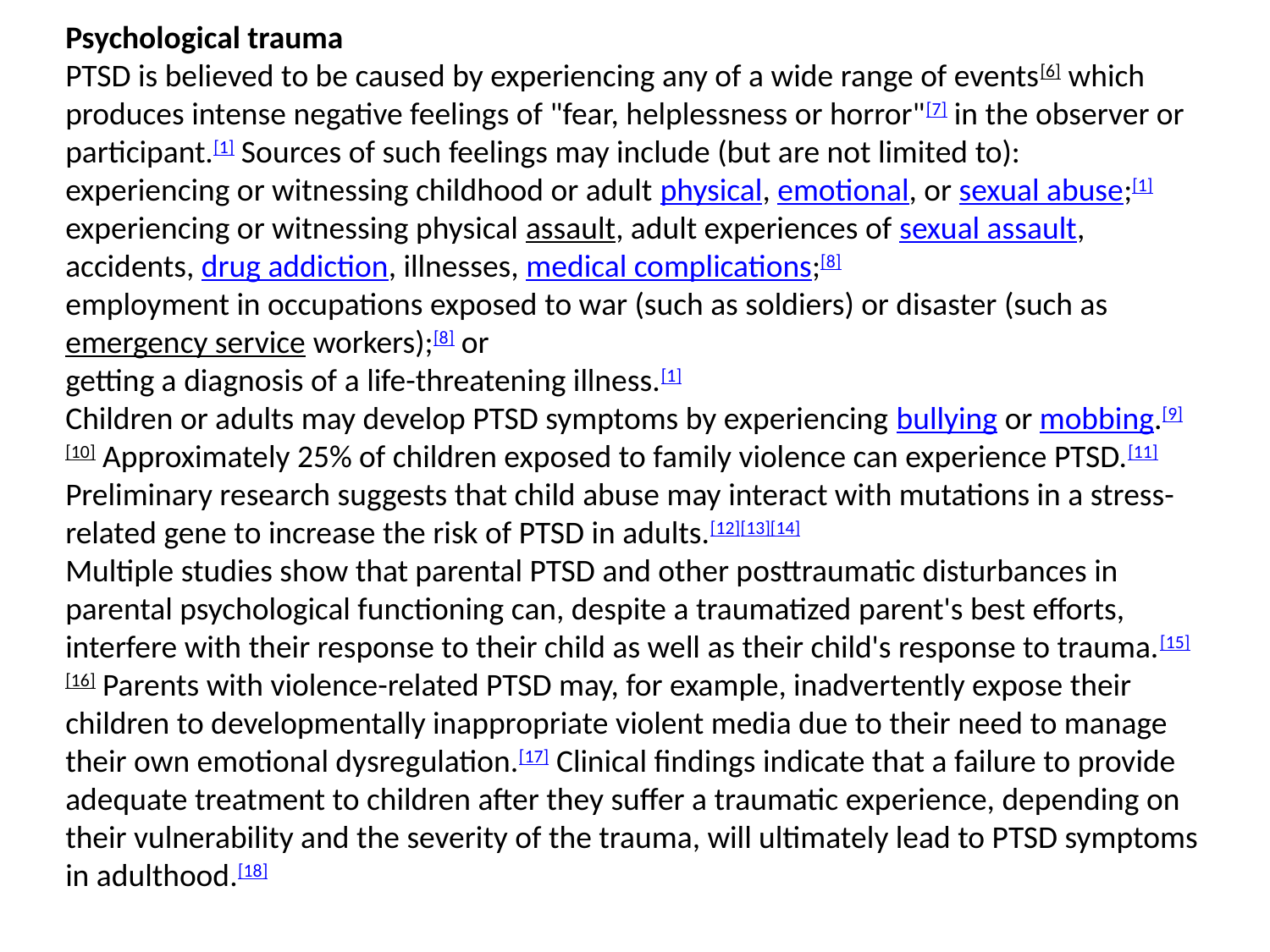

Psychological trauma
PTSD is believed to be caused by experiencing any of a wide range of events[6] which produces intense negative feelings of "fear, helplessness or horror"[7] in the observer or participant.[1] Sources of such feelings may include (but are not limited to):
experiencing or witnessing childhood or adult physical, emotional, or sexual abuse;[1]
experiencing or witnessing physical assault, adult experiences of sexual assault, accidents, drug addiction, illnesses, medical complications;[8]
employment in occupations exposed to war (such as soldiers) or disaster (such as emergency service workers);[8] or
getting a diagnosis of a life-threatening illness.[1]
Children or adults may develop PTSD symptoms by experiencing bullying or mobbing.[9][10] Approximately 25% of children exposed to family violence can experience PTSD.[11] Preliminary research suggests that child abuse may interact with mutations in a stress-related gene to increase the risk of PTSD in adults.[12][13][14]
Multiple studies show that parental PTSD and other posttraumatic disturbances in parental psychological functioning can, despite a traumatized parent's best efforts, interfere with their response to their child as well as their child's response to trauma.[15][16] Parents with violence-related PTSD may, for example, inadvertently expose their children to developmentally inappropriate violent media due to their need to manage their own emotional dysregulation.[17] Clinical findings indicate that a failure to provide adequate treatment to children after they suffer a traumatic experience, depending on their vulnerability and the severity of the trauma, will ultimately lead to PTSD symptoms in adulthood.[18]